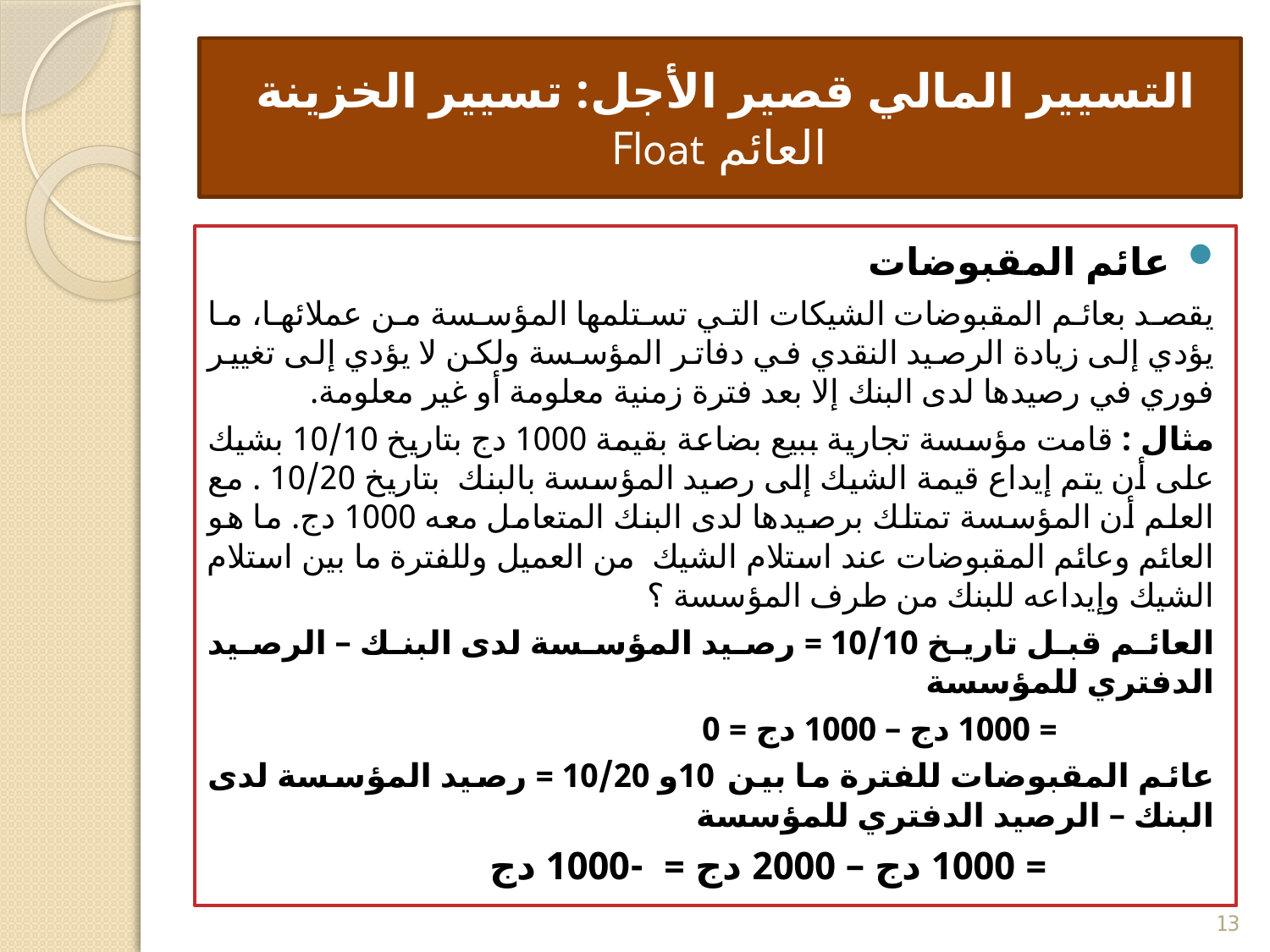

# التسيير المالي قصير الأجل: تسيير الخزينة العائم Float
 عائم المقبوضات
يقصد بعائم المقبوضات الشيكات التي تستلمها المؤسسة من عملائها، ما يؤدي إلى زيادة الرصيد النقدي في دفاتر المؤسسة ولكن لا يؤدي إلى تغيير فوري في رصيدها لدى البنك إلا بعد فترة زمنية معلومة أو غير معلومة.
مثال : قامت مؤسسة تجارية ببيع بضاعة بقيمة 1000 دج بتاريخ 10/10 بشيك على أن يتم إيداع قيمة الشيك إلى رصيد المؤسسة بالبنك  بتاريخ 10/20 . مع العلم أن المؤسسة تمتلك برصيدها لدى البنك المتعامل معه 1000 دج. ما هو العائم وعائم المقبوضات عند استلام الشيك  من العميل وللفترة ما بين استلام الشيك وإيداعه للبنك من طرف المؤسسة ؟
العائم قبل تاريخ 10/10 = رصيد المؤسسة لدى البنك – الرصيد الدفتري للمؤسسة
      		       = 1000 دج – 1000 دج = 0
عائم المقبوضات للفترة ما بين 10و 10/20 = رصيد المؤسسة لدى البنك – الرصيد الدفتري للمؤسسة
      		       = 1000 دج – 2000 دج =  -1000 دج

13